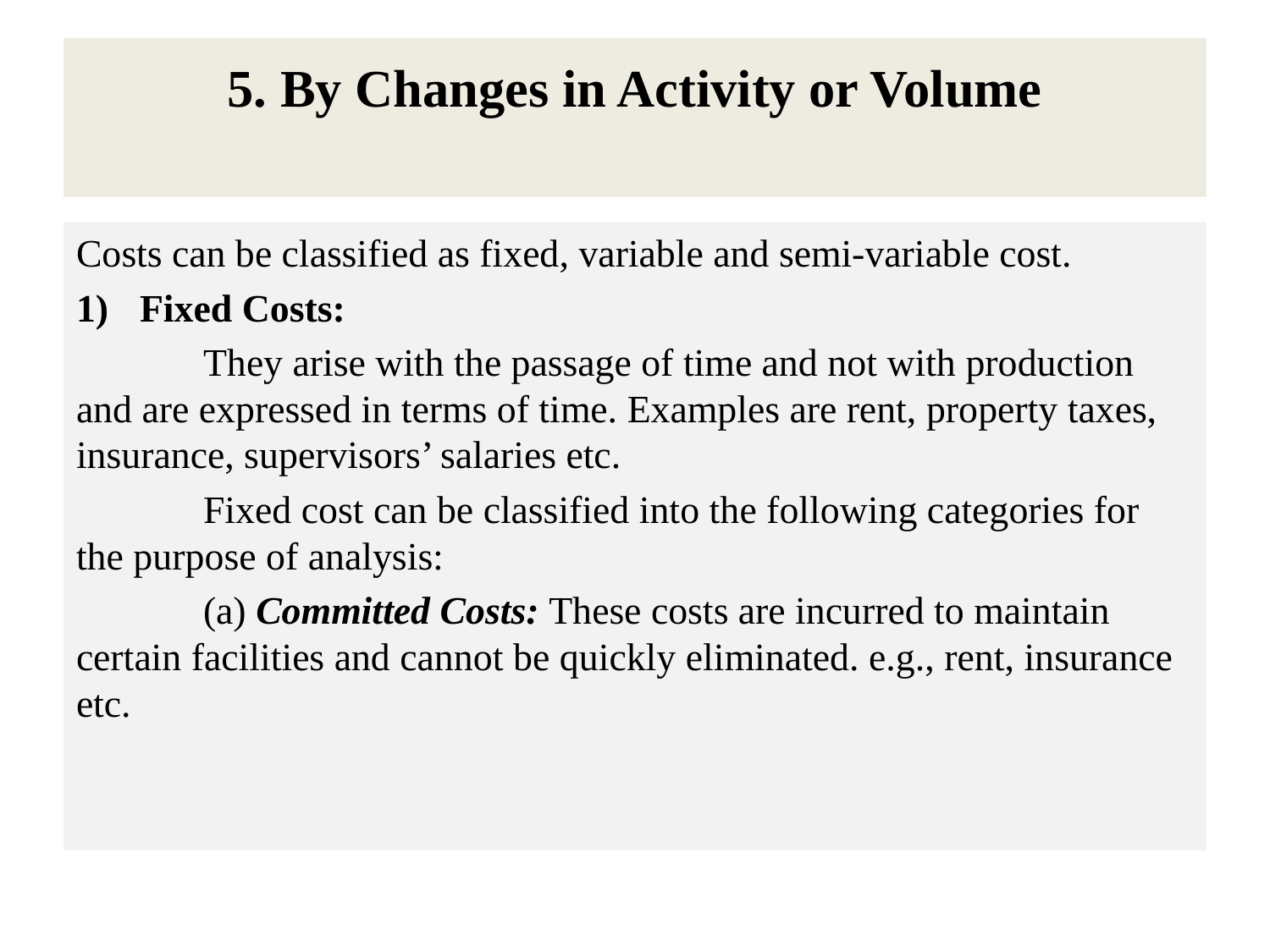

# 5. By Changes in Activity or Volume
Costs can be classified as fixed, variable and semi-variable cost.
Fixed Costs:
	They arise with the passage of time and not with production and are expressed in terms of time. Examples are rent, property taxes, insurance, supervisors’ salaries etc.
	Fixed cost can be classified into the following categories for the purpose of analysis:
	(a) Committed Costs: These costs are incurred to maintain certain facilities and cannot be quickly eliminated. e.g., rent, insurance etc.